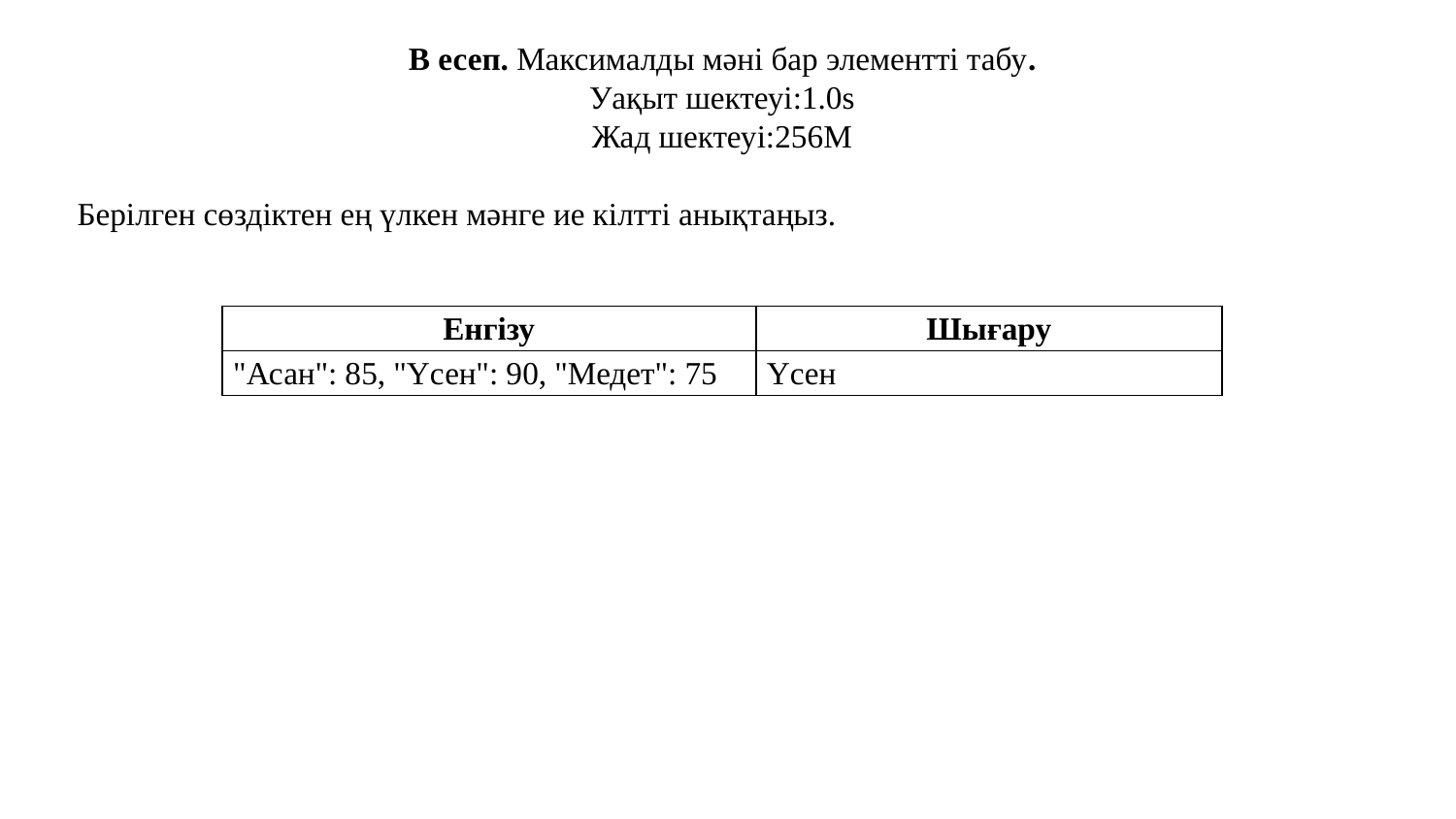

B есеп. Максималды мәні бар элементті табу.
Уақыт шектеуі:1.0s
Жад шектеуі:256M

Берілген сөздіктен ең үлкен мәнге ие кілтті анықтаңыз.
| Енгізу | Шығару |
| --- | --- |
| "Асан": 85, "Үсен": 90, "Медет": 75 | Үсен |